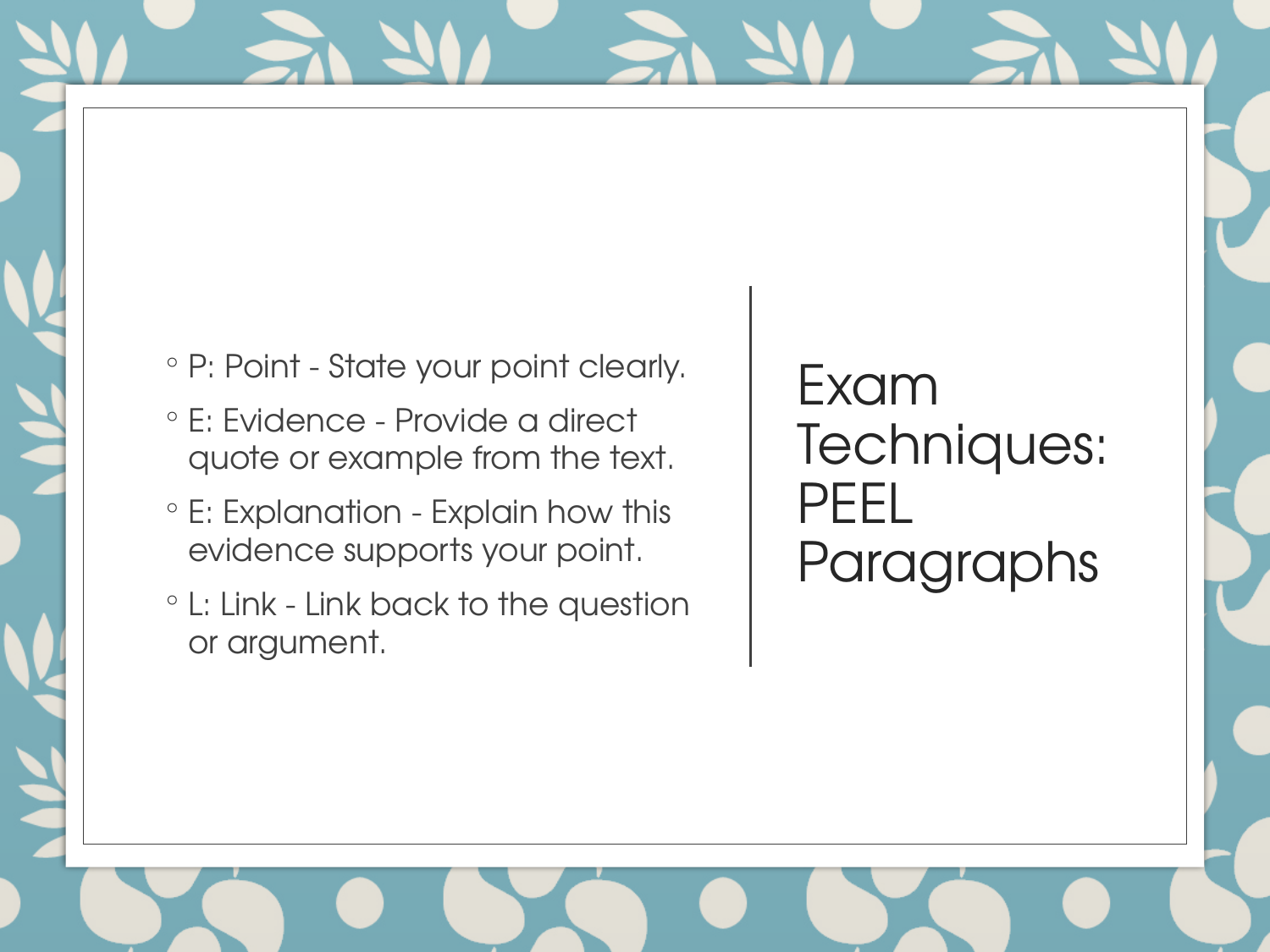

P: Point - State your point clearly.
E: Evidence - Provide a direct quote or example from the text.
E: Explanation - Explain how this evidence supports your point.
L: Link - Link back to the question or argument.
# Exam Techniques: PEEL Paragraphs